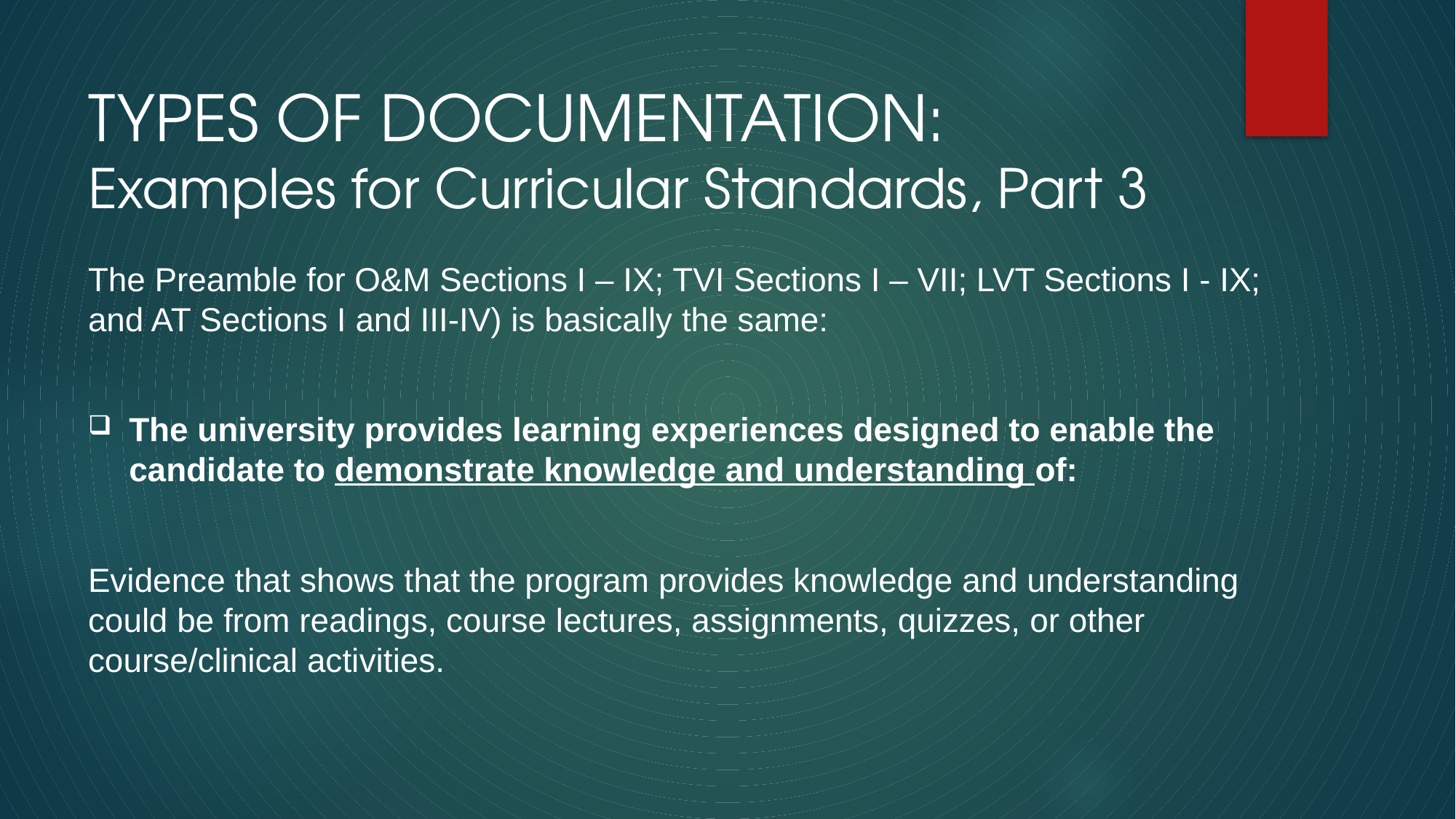

# TYPES OF DOCUMENTATION: Examples for Curricular Standards, Part 3
The Preamble for O&M Sections I – IX; TVI Sections I – VII; LVT Sections I - IX; and AT Sections I and III-IV) is basically the same:

The university provides learning experiences designed to enable the candidate to demonstrate knowledge and understanding of:

Evidence that shows that the program provides knowledge and understanding could be from readings, course lectures, assignments, quizzes, or other course/clinical activities.